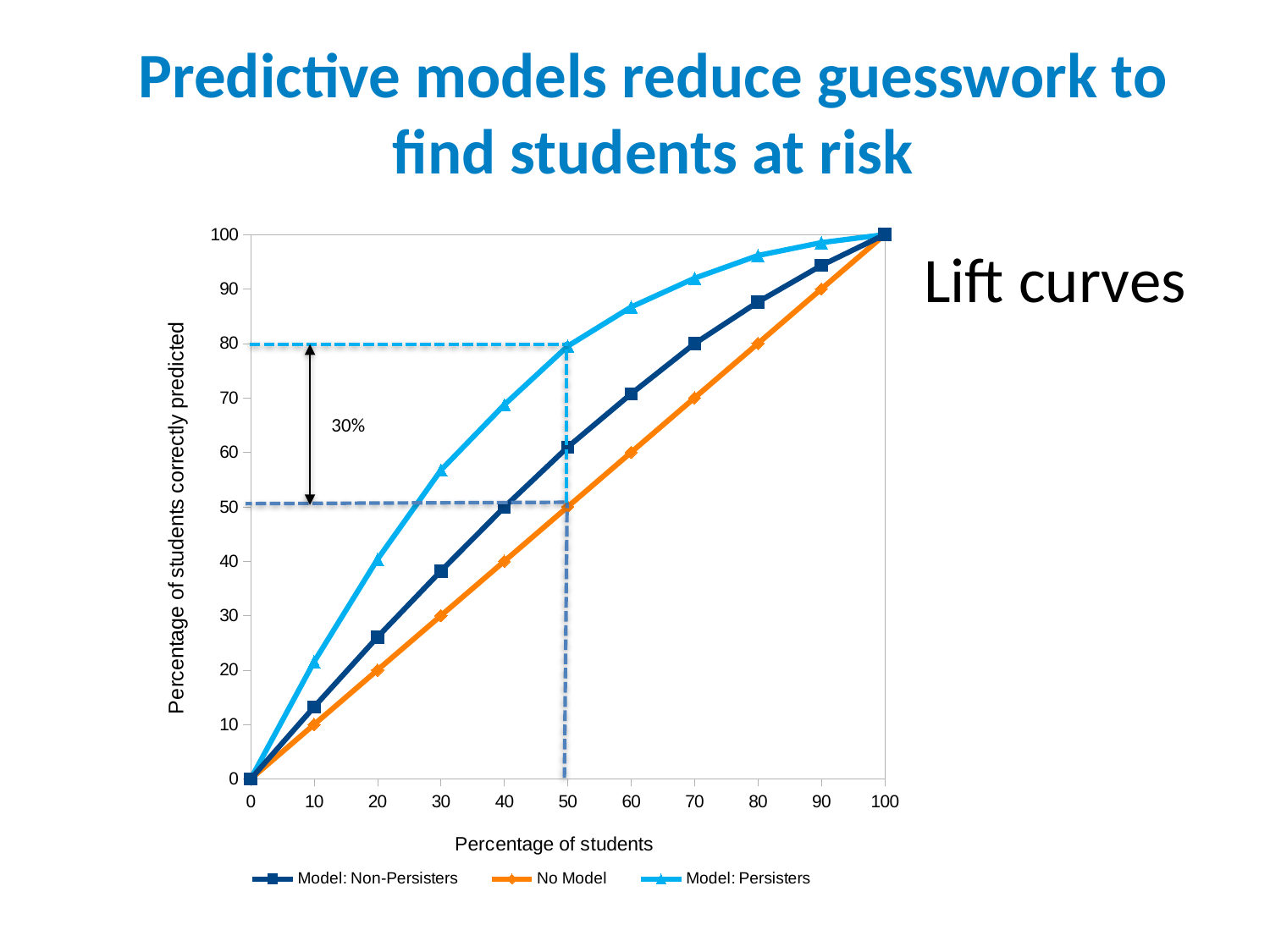

# Predictive models reduce guesswork to find students at risk

### Chart

| Category | Model: Non-Persisters | No Model | Model: Persisters |
|---|---|---|---|
Lift curves
30%